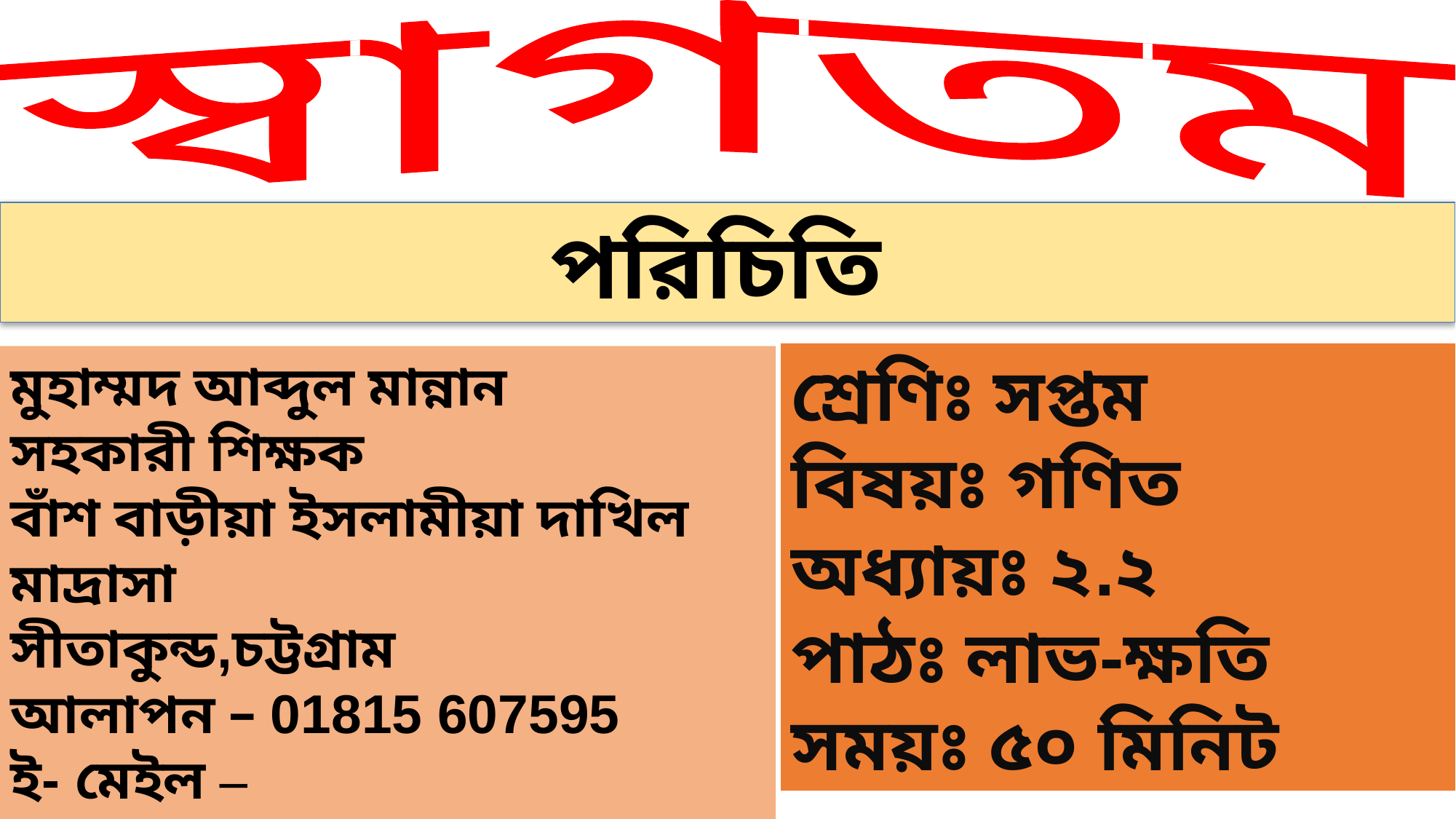

স্বাগতম
পরিচিতি
শ্রেণিঃ সপ্তম
বিষয়ঃ গণিত
অধ্যায়ঃ ২.২
পাঠঃ লাভ-ক্ষতি
সময়ঃ ৫০ মিনিট
মুহাম্মদ আব্দুল মান্নান
সহকারী শিক্ষক
বাঁশ বাড়ীয়া ইসলামীয়া দাখিল মাদ্রাসা
সীতাকুন্ড,চট্টগ্রাম
আলাপন – 01815 607595
ই- মেইল – abbidm5@gmail.com